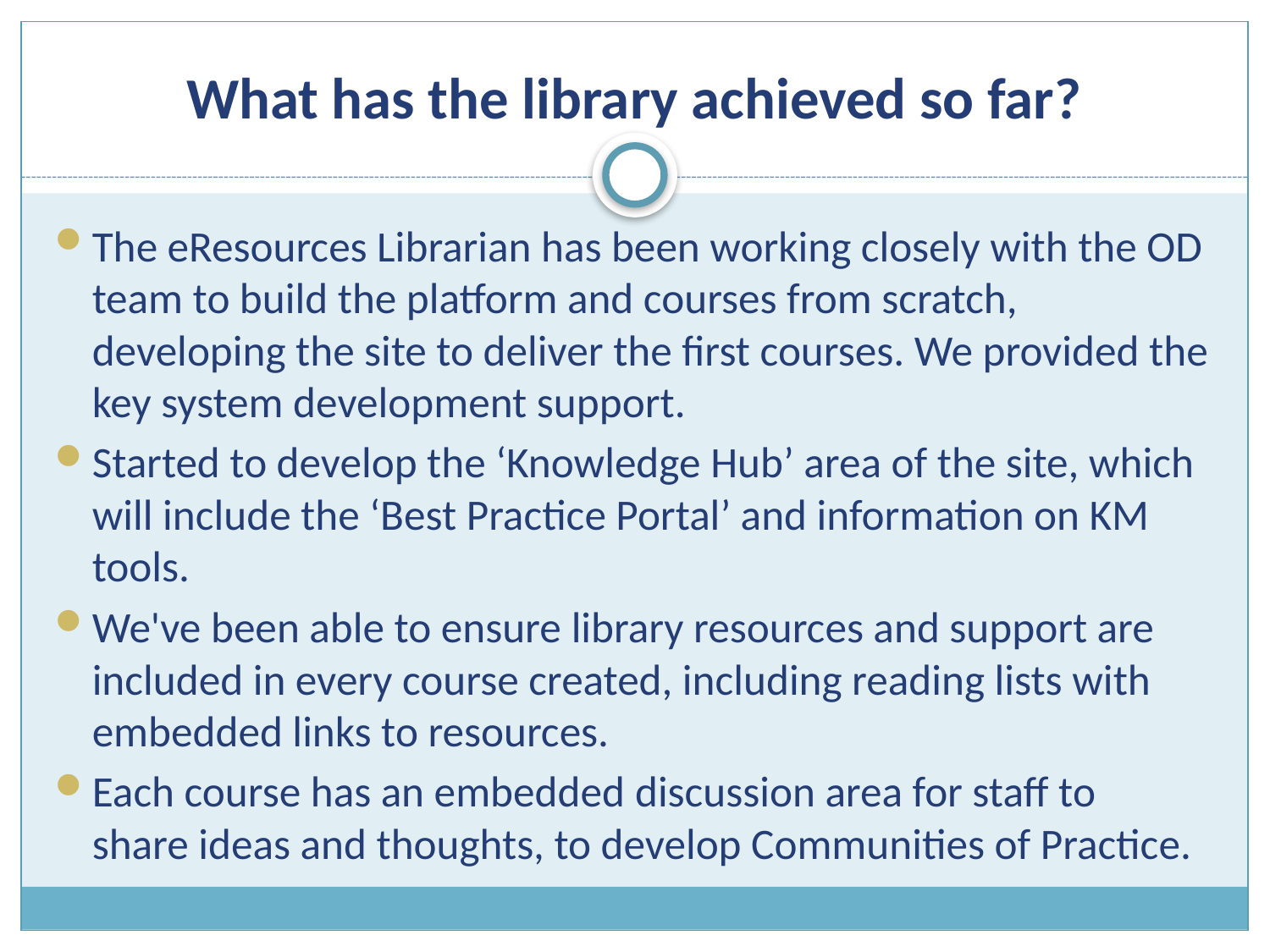

# What has the library achieved so far?
The eResources Librarian has been working closely with the OD team to build the platform and courses from scratch, developing the site to deliver the first courses. We provided the key system development support.
Started to develop the ‘Knowledge Hub’ area of the site, which will include the ‘Best Practice Portal’ and information on KM tools.
We've been able to ensure library resources and support are included in every course created, including reading lists with embedded links to resources.
Each course has an embedded discussion area for staff to share ideas and thoughts, to develop Communities of Practice.